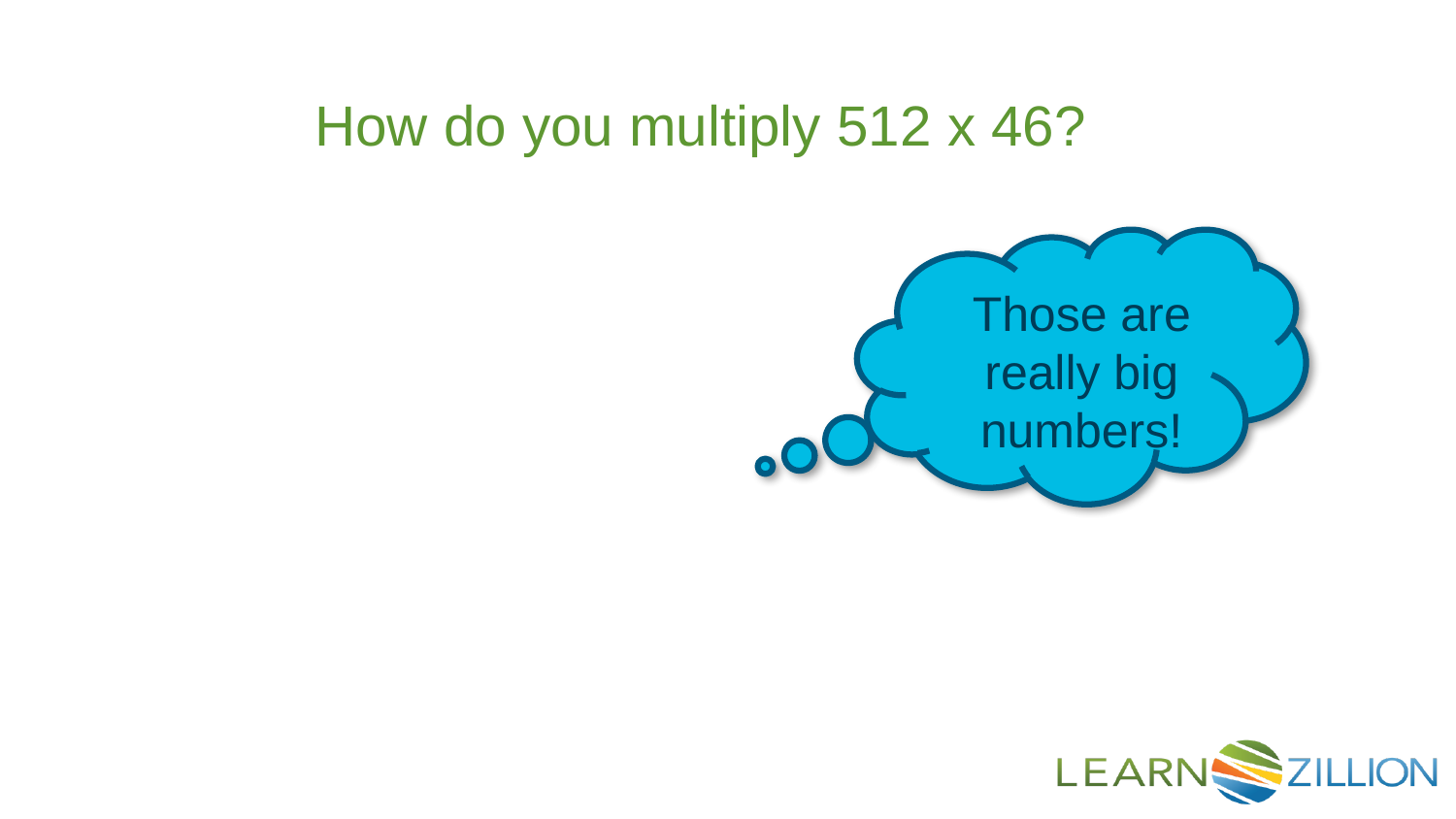

How do you multiply 512 x 46?

Those are really big numbers!